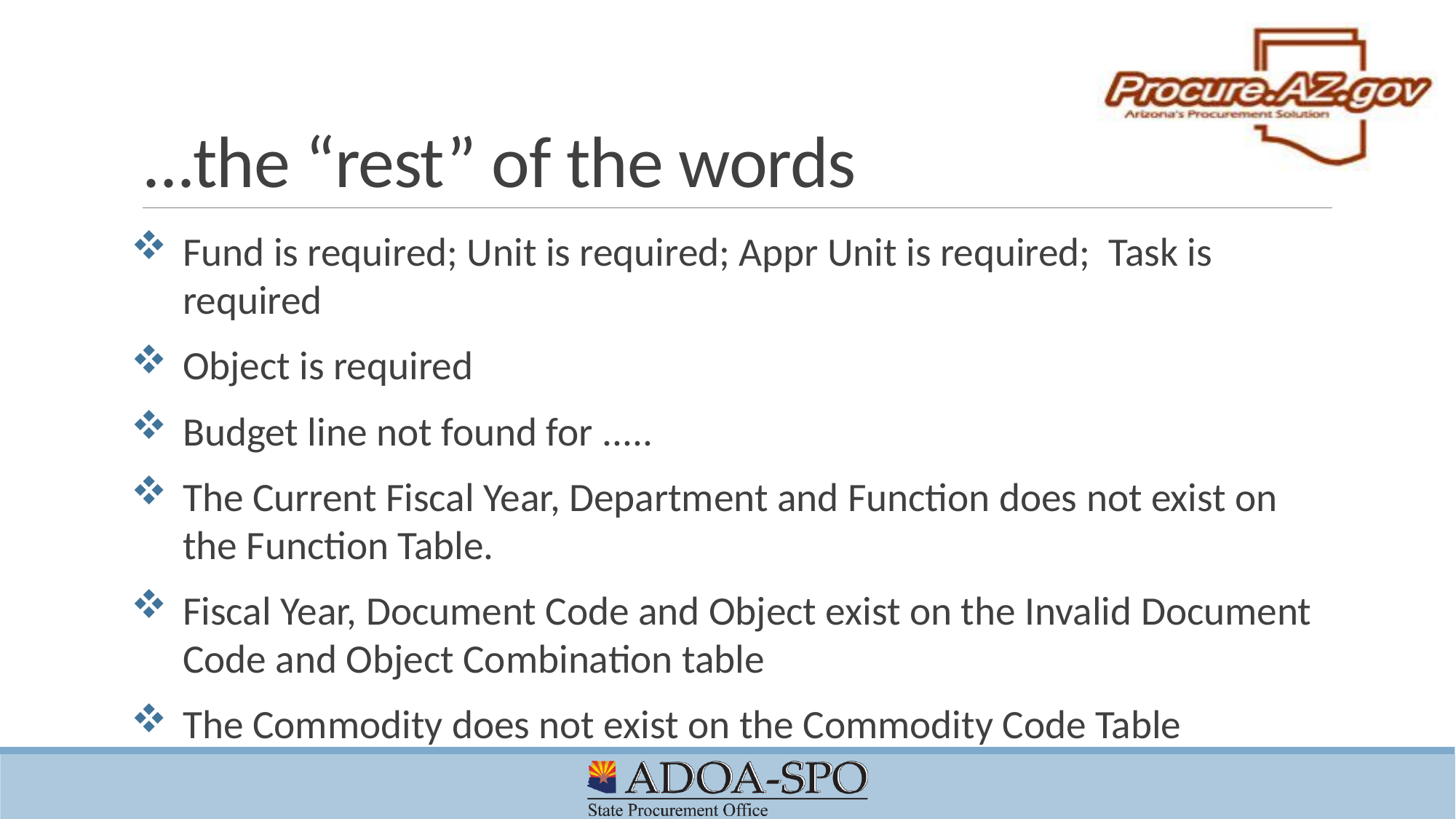

# ...the “rest” of the words
Fund is required; Unit is required; Appr Unit is required;  Task is required
Object is required
Budget line not found for .....
The Current Fiscal Year, Department and Function does not exist on the Function Table.
Fiscal Year, Document Code and Object exist on the Invalid Document Code and Object Combination table
The Commodity does not exist on the Commodity Code Table